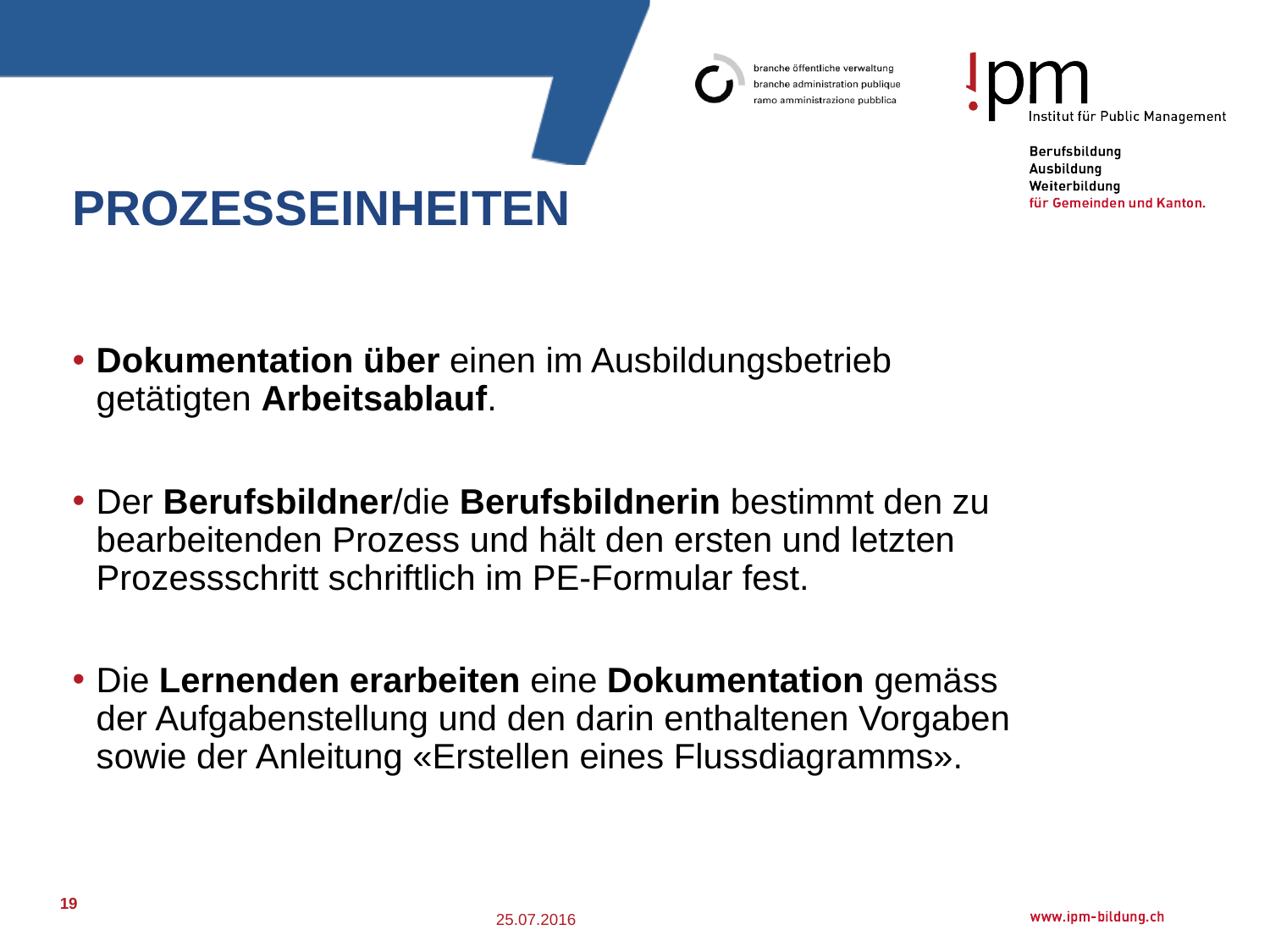

# Prozesseinheiten
Dokumentation über einen im Ausbildungsbetrieb getätigten Arbeitsablauf.

Der Berufsbildner/die Berufsbildnerin bestimmt den zu bearbeitenden Prozess und hält den ersten und letzten Prozessschritt schriftlich im PE-Formular fest.

Die Lernenden erarbeiten eine Dokumentation gemäss der Aufgabenstellung und den darin enthaltenen Vorgaben sowie der Anleitung «Erstellen eines Flussdiagramms».
19
25.07.2016